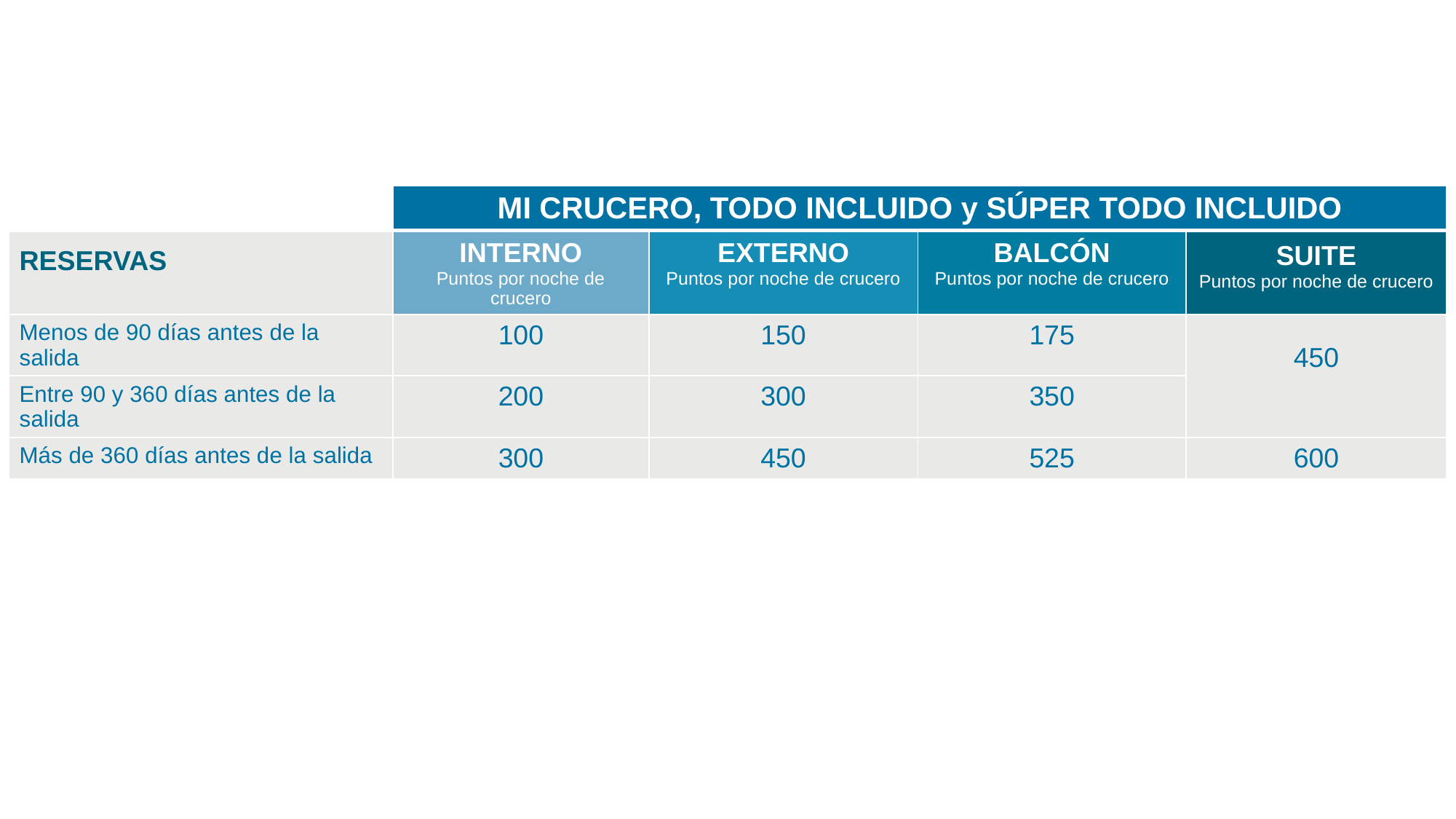

|  | MI CRUCERO, TODO INCLUIDO y SÚPER TODO INCLUIDO |  |  |  |
| --- | --- | --- | --- | --- |
| RESERVAS | INTERNO Puntos por noche de crucero | EXTERNO Puntos por noche de crucero | BALCÓN Puntos por noche de crucero | SUITE Puntos por noche de crucero |
| Menos de 90 días antes de la salida | 100 | 150 | 175 | 450 |
| Entre 90 y 360 días antes de la salida | 200 | 300 | 350 |  |
| Más de 360 días antes de la salida | 300 | 450 | 525 | 600 |